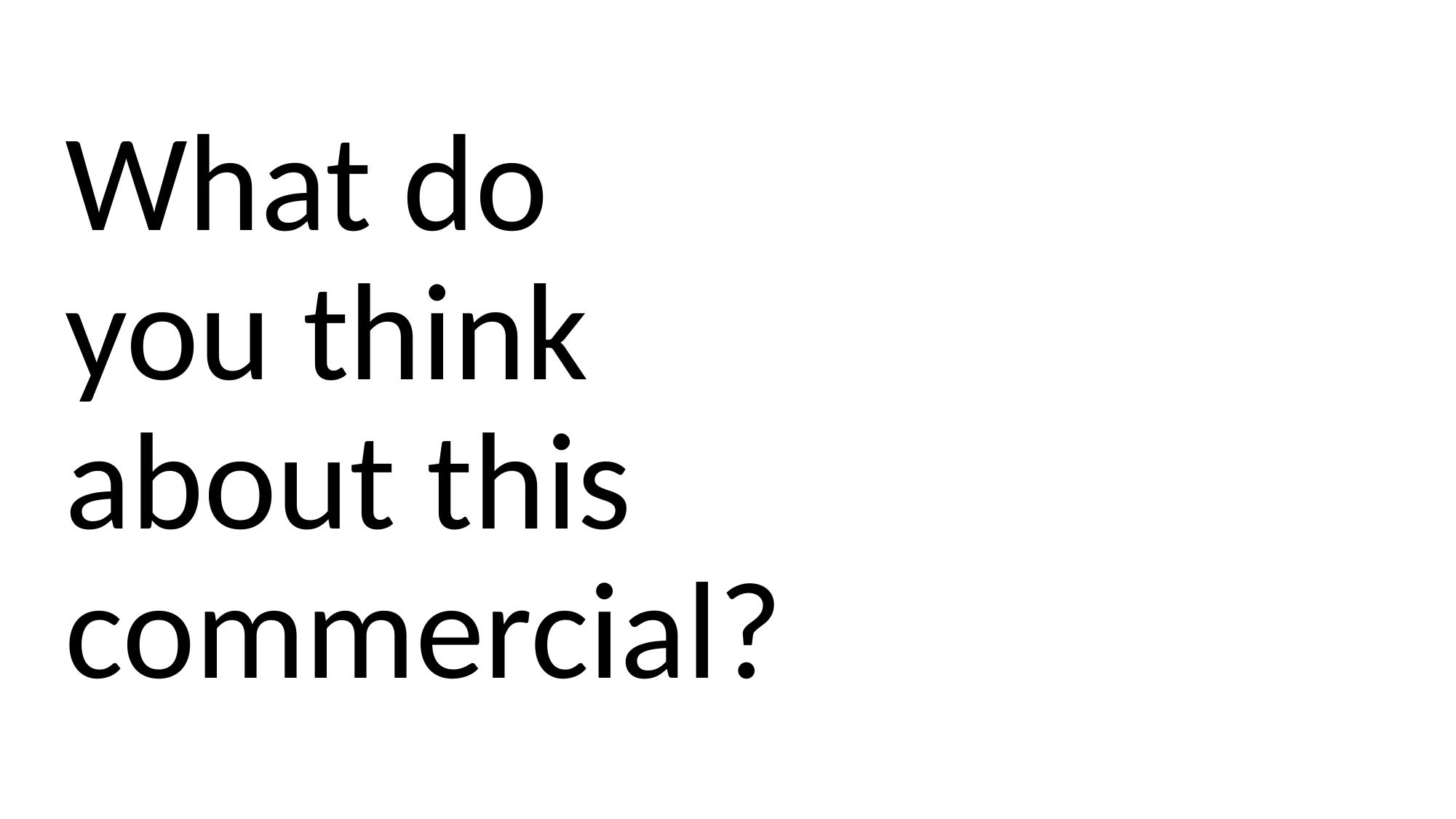

What do you think about this commercial?